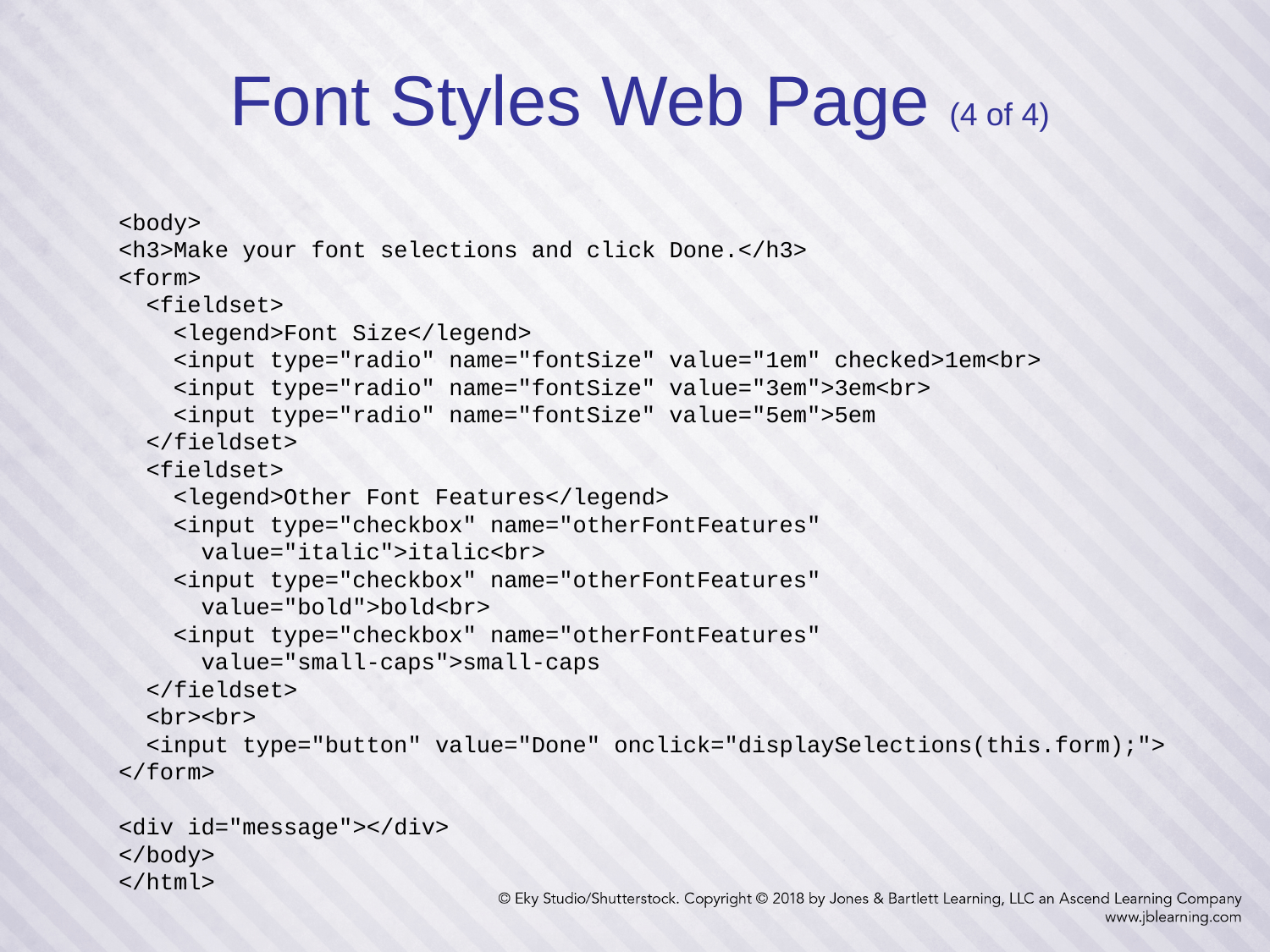

28
# Font Styles Web Page (4 of 4)
<body>
<h3>Make your font selections and click Done.</h3>
<form>
  <fieldset>
    <legend>Font Size</legend>
    <input type="radio" name="fontSize" value="1em" checked>1em<br>
    <input type="radio" name="fontSize" value="3em">3em<br>
    <input type="radio" name="fontSize" value="5em">5em
  </fieldset>
  <fieldset>
    <legend>Other Font Features</legend>
    <input type="checkbox" name="otherFontFeatures"
      value="italic">italic<br>
    <input type="checkbox" name="otherFontFeatures"
      value="bold">bold<br>
    <input type="checkbox" name="otherFontFeatures"
      value="small-caps">small-caps
  </fieldset>
  <br><br>
  <input type="button" value="Done" onclick="displaySelections(this.form);">
</form>

<div id="message"></div>
</body>
</html>